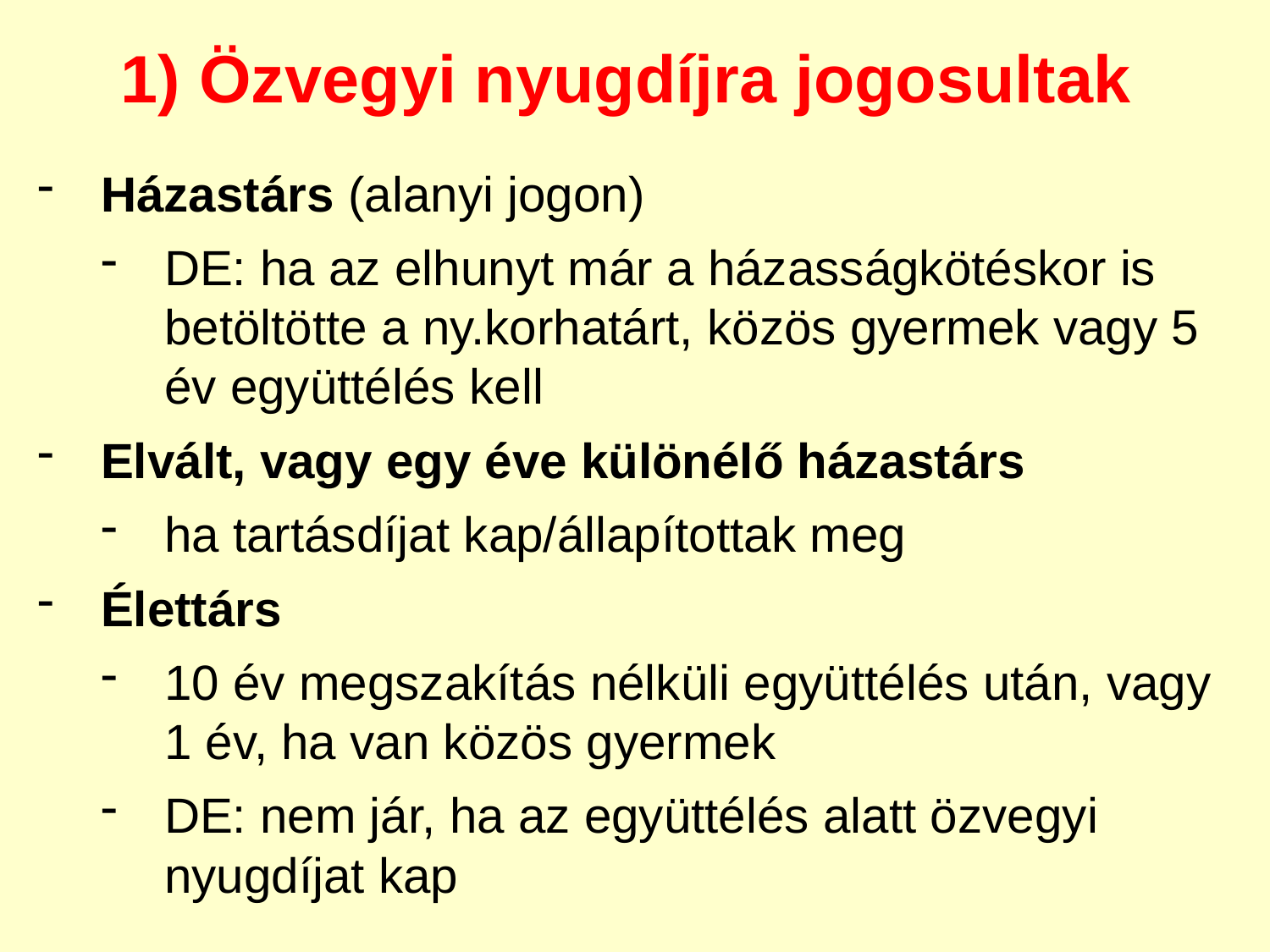

1) Özvegyi nyugdíjra jogosultak
Házastárs (alanyi jogon)
DE: ha az elhunyt már a házasságkötéskor is betöltötte a ny.korhatárt, közös gyermek vagy 5 év együttélés kell
Elvált, vagy egy éve különélő házastárs
ha tartásdíjat kap/állapítottak meg
Élettárs
10 év megszakítás nélküli együttélés után, vagy 1 év, ha van közös gyermek
DE: nem jár, ha az együttélés alatt özvegyi nyugdíjat kap